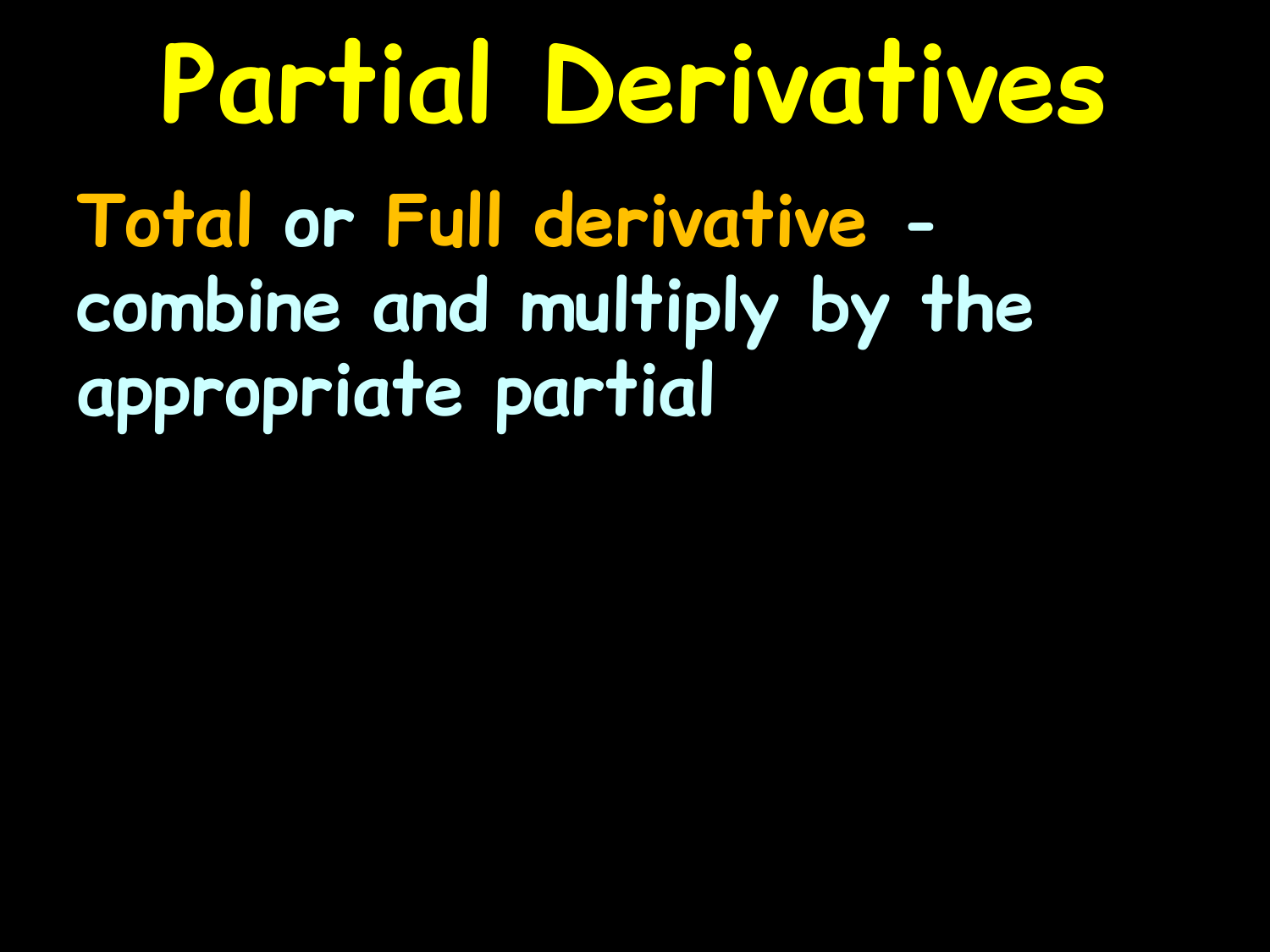

# Partial Derivatives
Total or Full derivative - combine and multiply by the appropriate partial